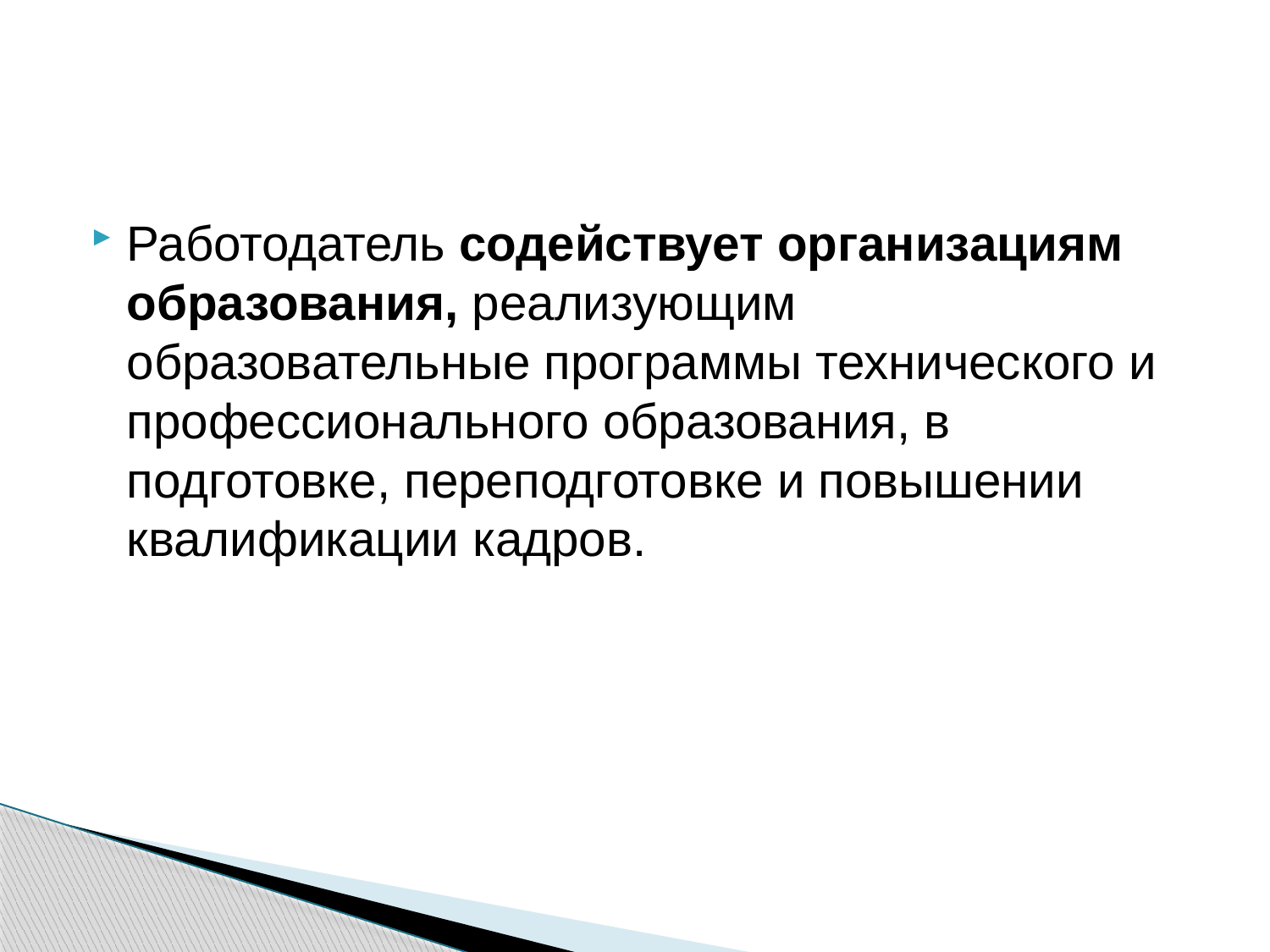

Работодатель содействует организациям образования, реализующим образовательные программы технического и профессионального образования, в подготовке, переподготовке и повышении квалификации кадров.